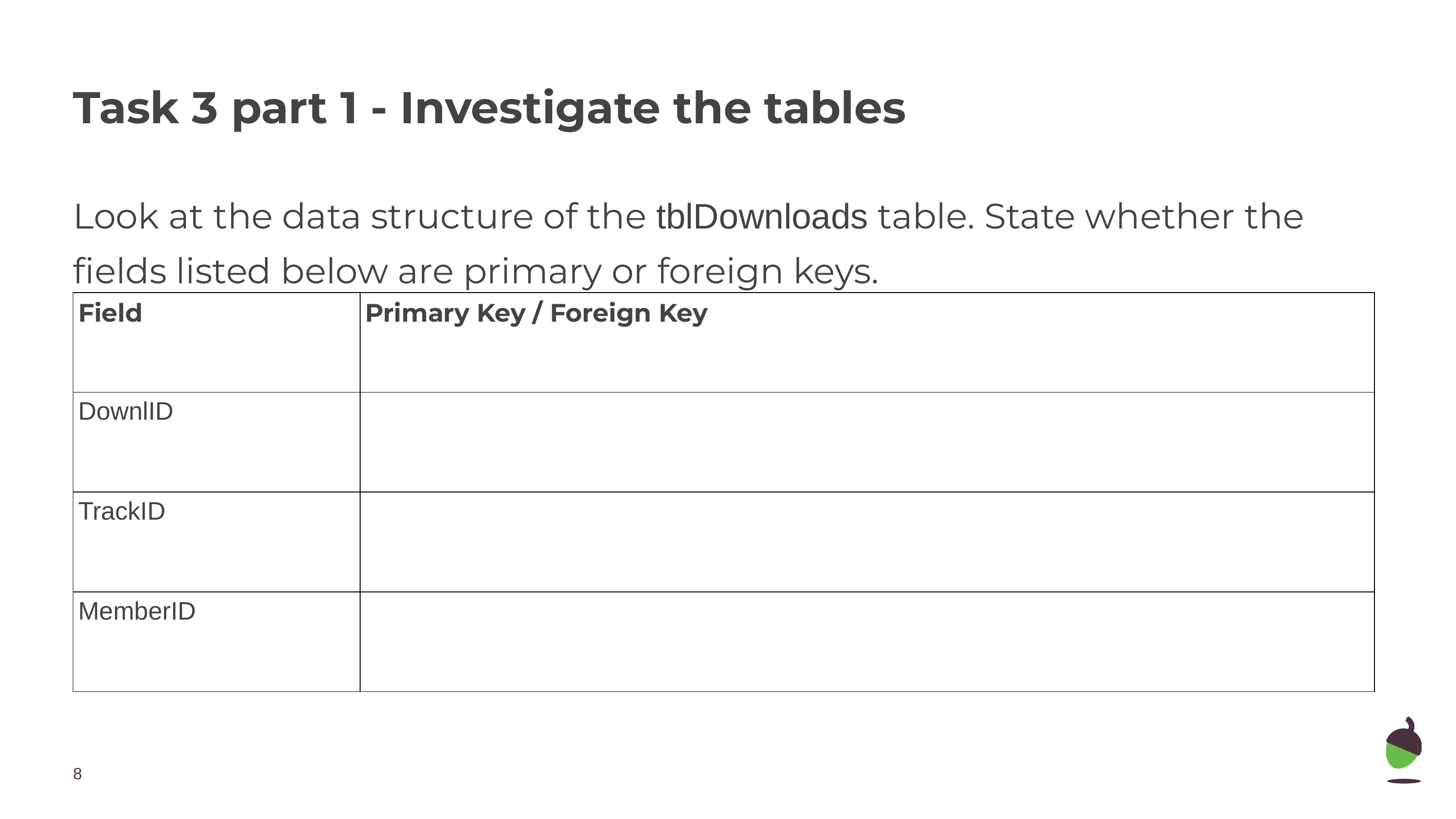

# Task 3 part 1 - Investigate the tables
Look at the data structure of the tblDownloads table. State whether the fields listed below are primary or foreign keys.
| Field | Primary Key / Foreign Key |
| --- | --- |
| DownlID |  |
| TrackID |  |
| MemberID |  |
8